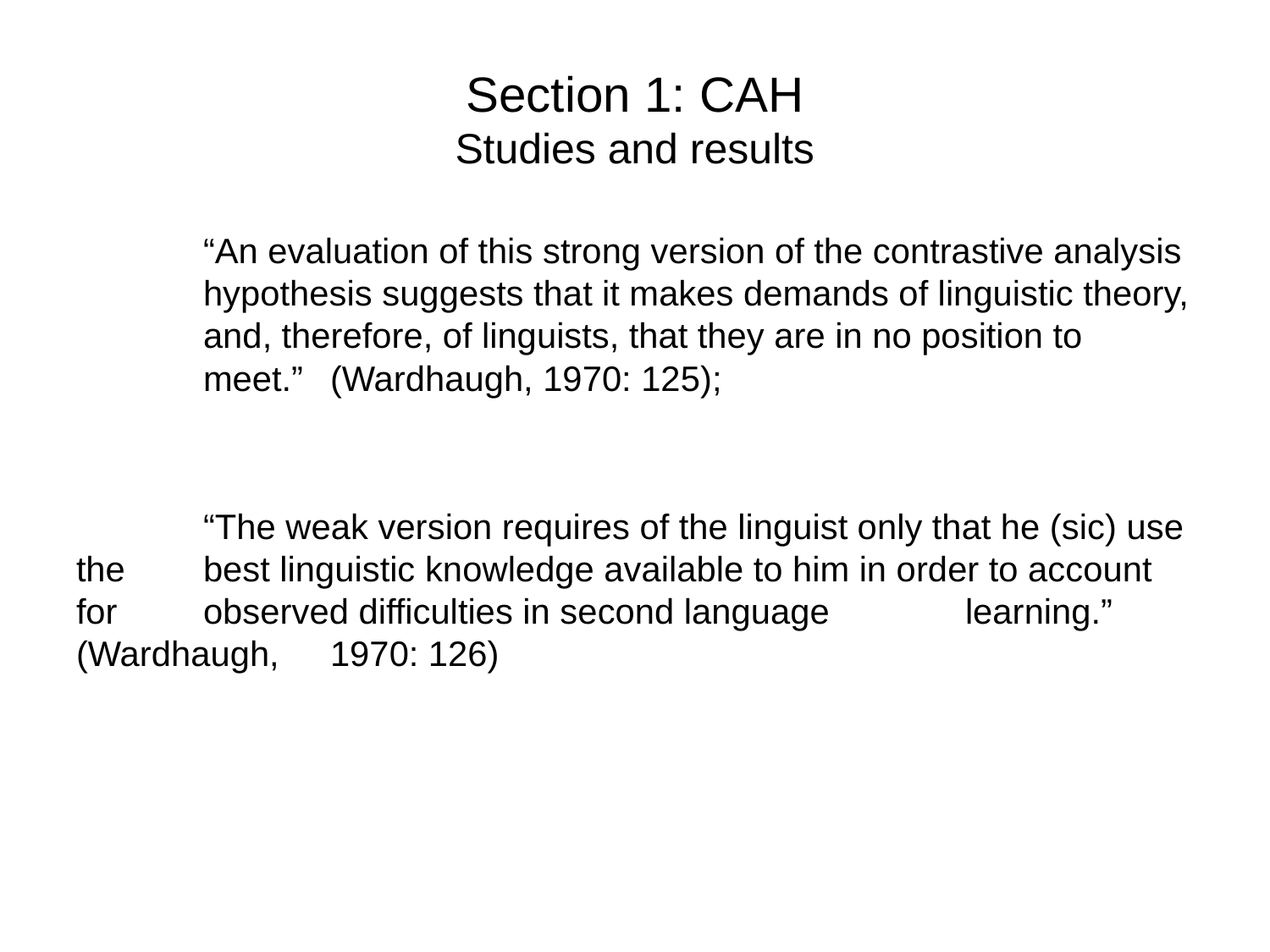

# Section 1: CAH Studies and results
	“An evaluation of this strong version of the contrastive analysis 	hypothesis suggests that it makes demands of linguistic theory, 	and, therefore, of linguists, that they are in no position to 	meet.” 	(Wardhaugh, 1970: 125);

	“The weak version requires of the linguist only that he (sic) use the 	best linguistic knowledge available to him in order to account for 	observed difficulties in second language 	learning.” (Wardhaugh, 	1970: 126)